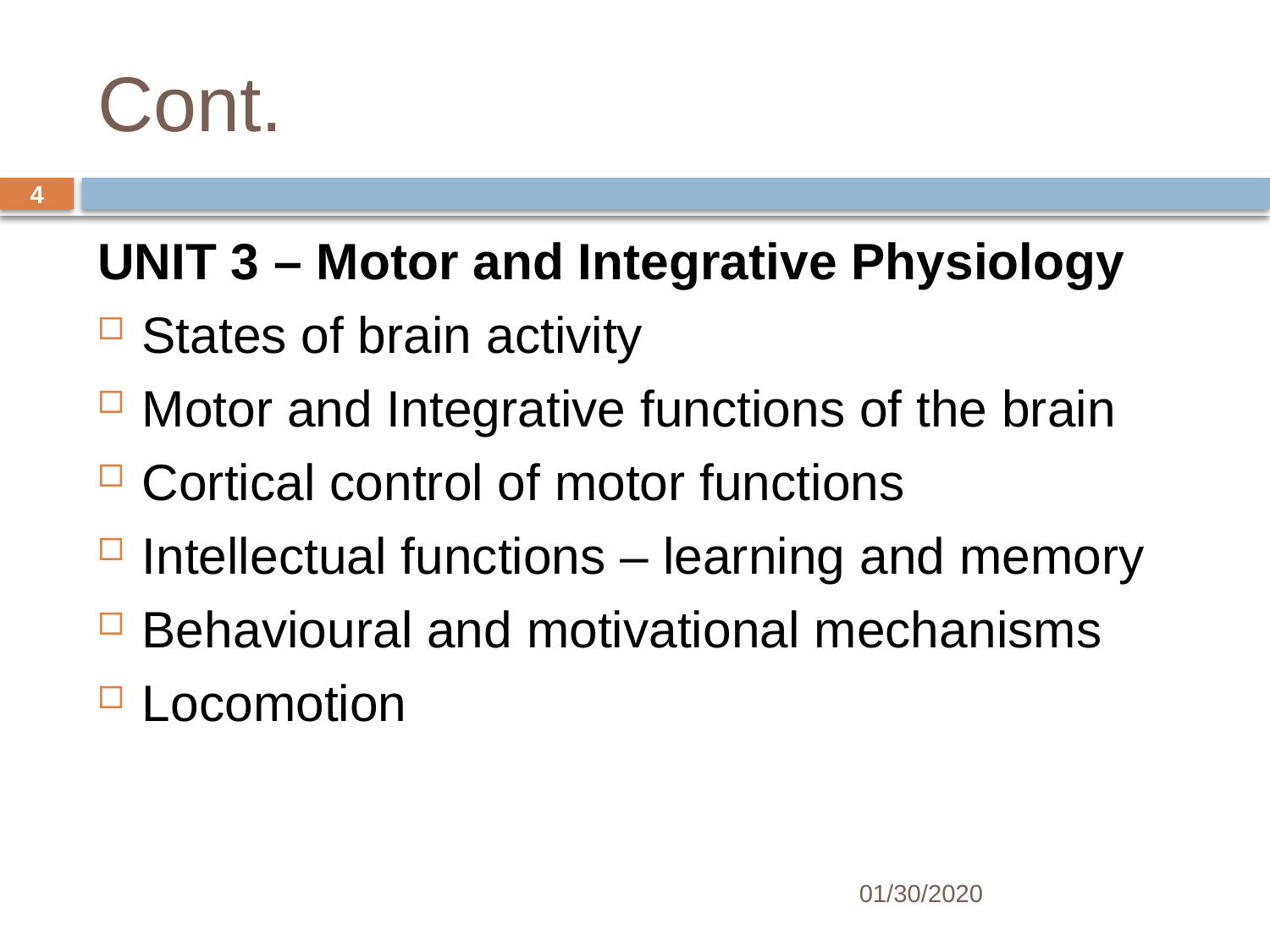

# Cont.
4
UNIT 3 – Motor and Integrative Physiology
States of brain activity
Motor and Integrative functions of the brain
Cortical control of motor functions
Intellectual functions – learning and memory
Behavioural and motivational mechanisms
Locomotion
01/30/2020